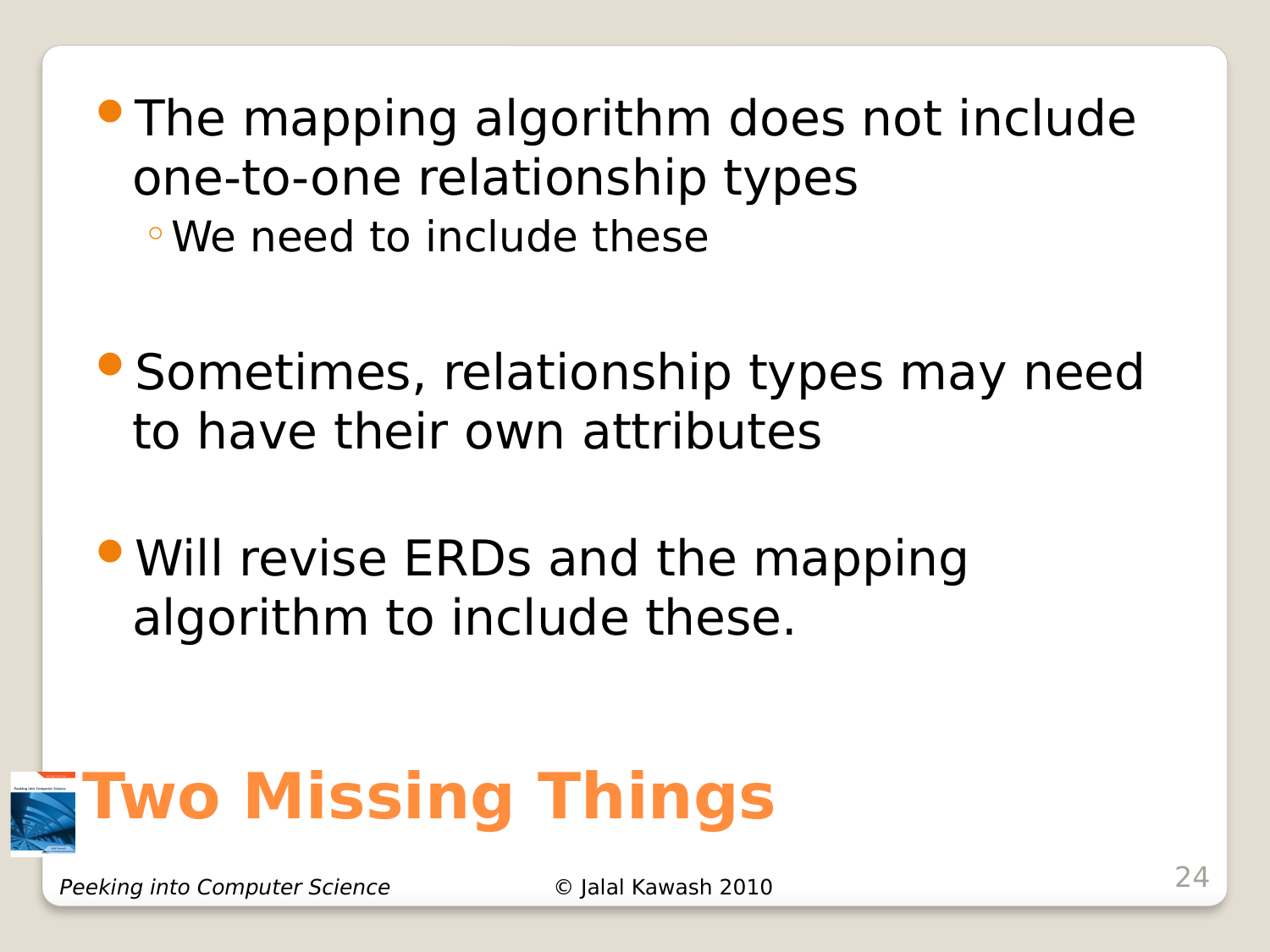

The mapping algorithm does not include one-to-one relationship types
We need to include these

Sometimes, relationship types may need to have their own attributes

Will revise ERDs and the mapping algorithm to include these.
# Two Missing Things
24